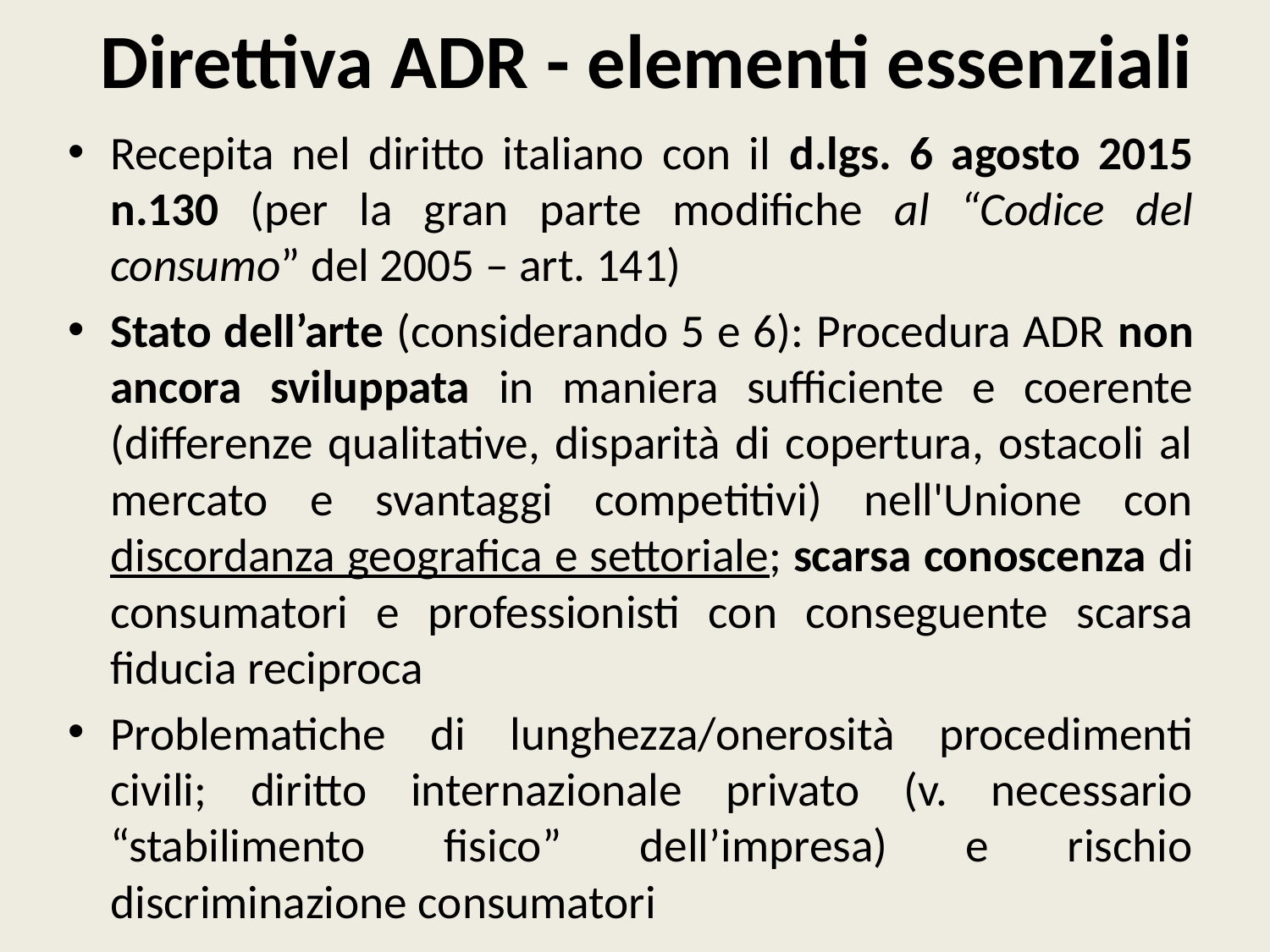

# Direttiva ADR - elementi essenziali
Recepita nel diritto italiano con il d.lgs. 6 agosto 2015 n.130 (per la gran parte modifiche al “Codice del consumo” del 2005 – art. 141)
Stato dell’arte (considerando 5 e 6): Procedura ADR non ancora sviluppata in maniera sufficiente e coerente (differenze qualitative, disparità di copertura, ostacoli al mercato e svantaggi competitivi) nell'Unione con discordanza geografica e settoriale; scarsa conoscenza di consumatori e professionisti con conseguente scarsa fiducia reciproca
Problematiche di lunghezza/onerosità procedimenti civili; diritto internazionale privato (v. necessario “stabilimento fisico” dell’impresa) e rischio discriminazione consumatori